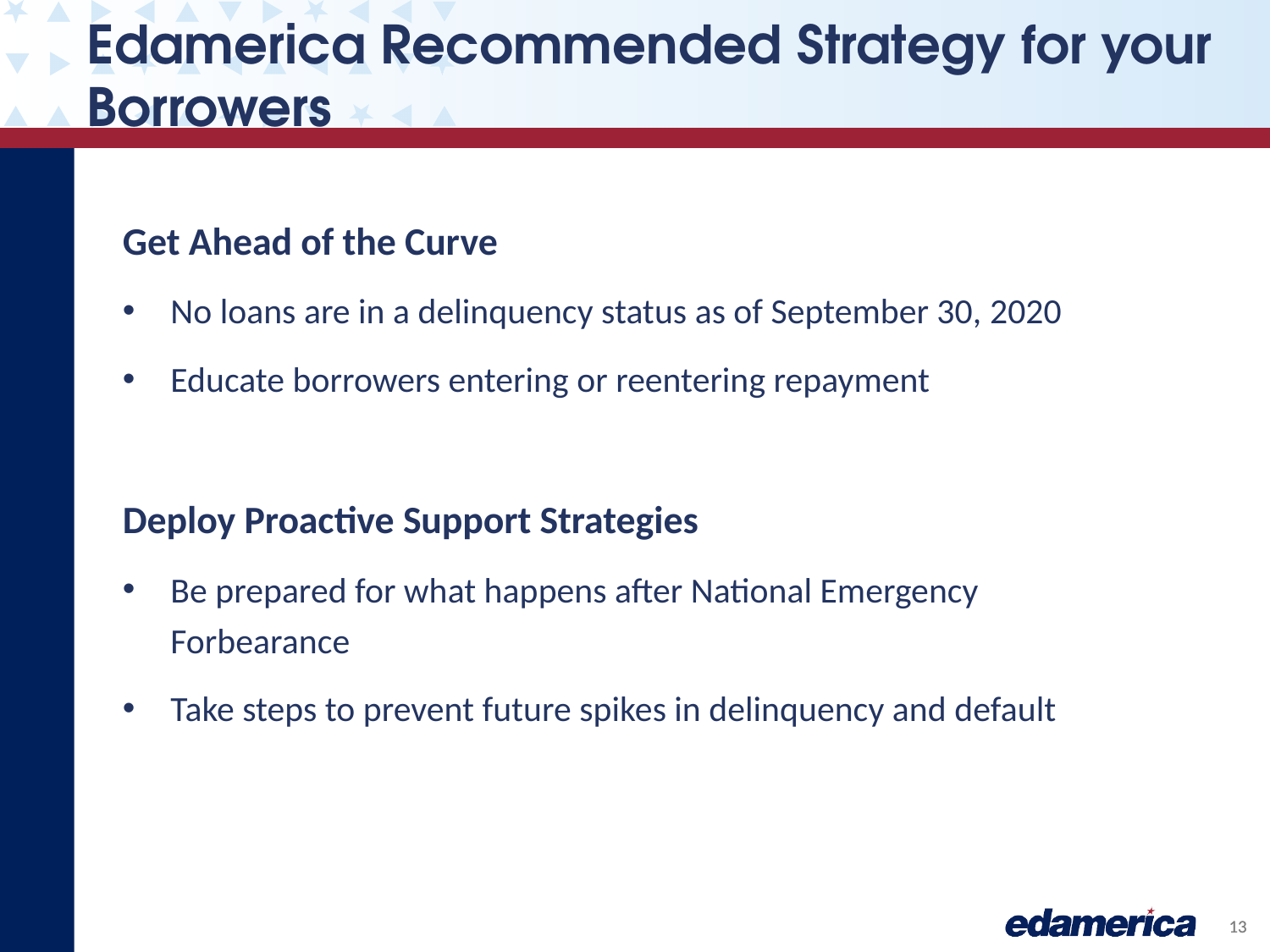

# Edamerica Recommended Strategy for your Borrowers
Get Ahead of the Curve
No loans are in a delinquency status as of September 30, 2020
Educate borrowers entering or reentering repayment

Deploy Proactive Support Strategies
Be prepared for what happens after National Emergency Forbearance
Take steps to prevent future spikes in delinquency and default
13